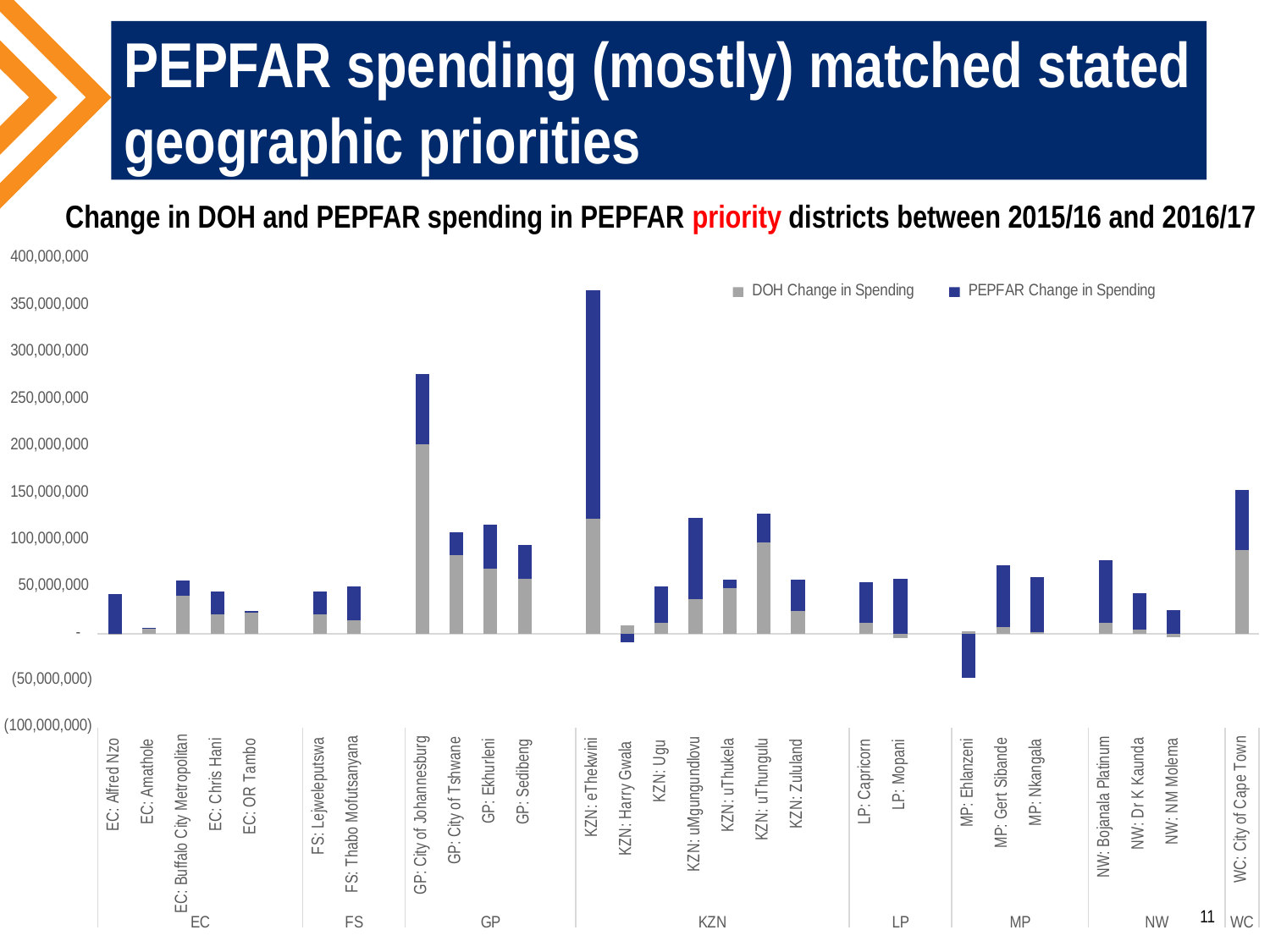

# PEPFAR spending (mostly) matched stated geographic priorities
Change in DOH and PEPFAR spending in PEPFAR priority districts between 2015/16 and 2016/17

### Chart

| Category |  DOH Change in Spending  |  PEPFAR Change in Spending  |
|---|---|---|
|  EC: Alfred Nzo  | -1517757.5400001034 | 42147940.13518816 |
|  EC: Amathole  | 5483035.350000069 | 679122.4088278711 |
|  EC: Buffalo City Metropolitan  | 40453281.73000027 | 16553295.190792978 |
|  EC: Chris Hani  | 20864946.84000002 | 23703510.95790668 |
|  EC: OR Tambo  | 22508292.2400005 | 1369746.3915529996 |
|  | None | None |
|  FS: Lejweleputswa  | 20299450.550000012 | 24955989.948381968 |
|  FS: Thabo Mofutsanyana  | 14603882.370000042 | 35492819.60080722 |
|  | None | None |
|  GP: City of Johannesburg  | 201627988.2499969 | 74907609.35396409 |
|  GP: City of Tshwane  | 83843025.84000075 | 24721429.74498278 |
|  GP: Ekhurleni  | 69241250.1699996 | 47302910.30611649 |
|  GP: Sedibeng  | 58170922.119999886 | 36230791.05563147 |
|  | None | None |
|  KZN: eThekwini  | 122674766.11999655 | 243274964.16895044 |
|  KZN: Harry Gwala   | 8433474.750000715 | -8832024.312546045 |
|  KZN: Ugu  | 11901990.420001507 | 38224471.24777605 |
|  KZN: uMgungundlovu  | 37220974.90000117 | 86050369.19355133 |
|  KZN: uThukela  | 48243875.33000025 | 9351768.979081467 |
|  KZN: uThungulu  | 96932276.29000121 | 31314234.541928932 |
|  KZN: Zululand  | 24493288.5800021 | 33239149.342624903 |
|  | None | None |
|  LP: Capricorn  | 11212972.890001833 | 43797742.30201663 |
|  LP: Mopani  | -4711886.969999716 | 58583106.79967828 |
|  | None | None |
|  MP: Ehlanzeni  | 2730043.1799999997 | -46754307.45992854 |
|  MP: Gert Sibande  | 6771865.97000001 | 66243682.396456644 |
|  MP: Nkangala  | 1347358.4400000125 | 59301292.862367444 |
|  | None | None |
|  NW: Bojanala Platinum  | 11514301.520000003 | 66703364.9714182 |
|  NW: Dr K Kaunda  | 4630735.38000001 | 38426243.095697656 |
|  NW: NM Molema  | -4229429.560000002 | 25310159.43537973 |
|  | None | None |
|  WC: City of Cape Town  | 89194413.66999817 | 63984731.56097476 |
11